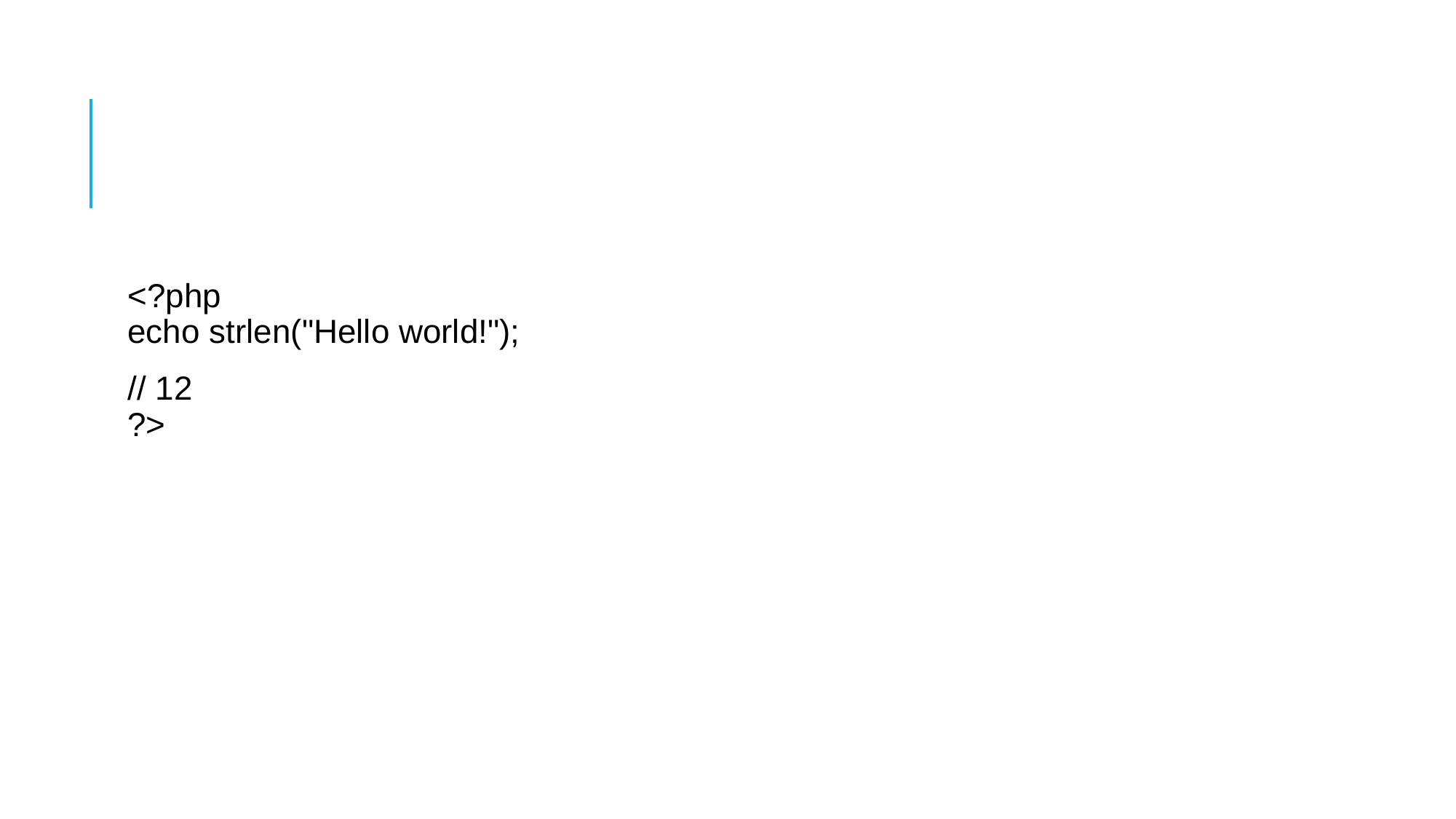

#
<?php
echo strlen("Hello world!");
// 12
?>